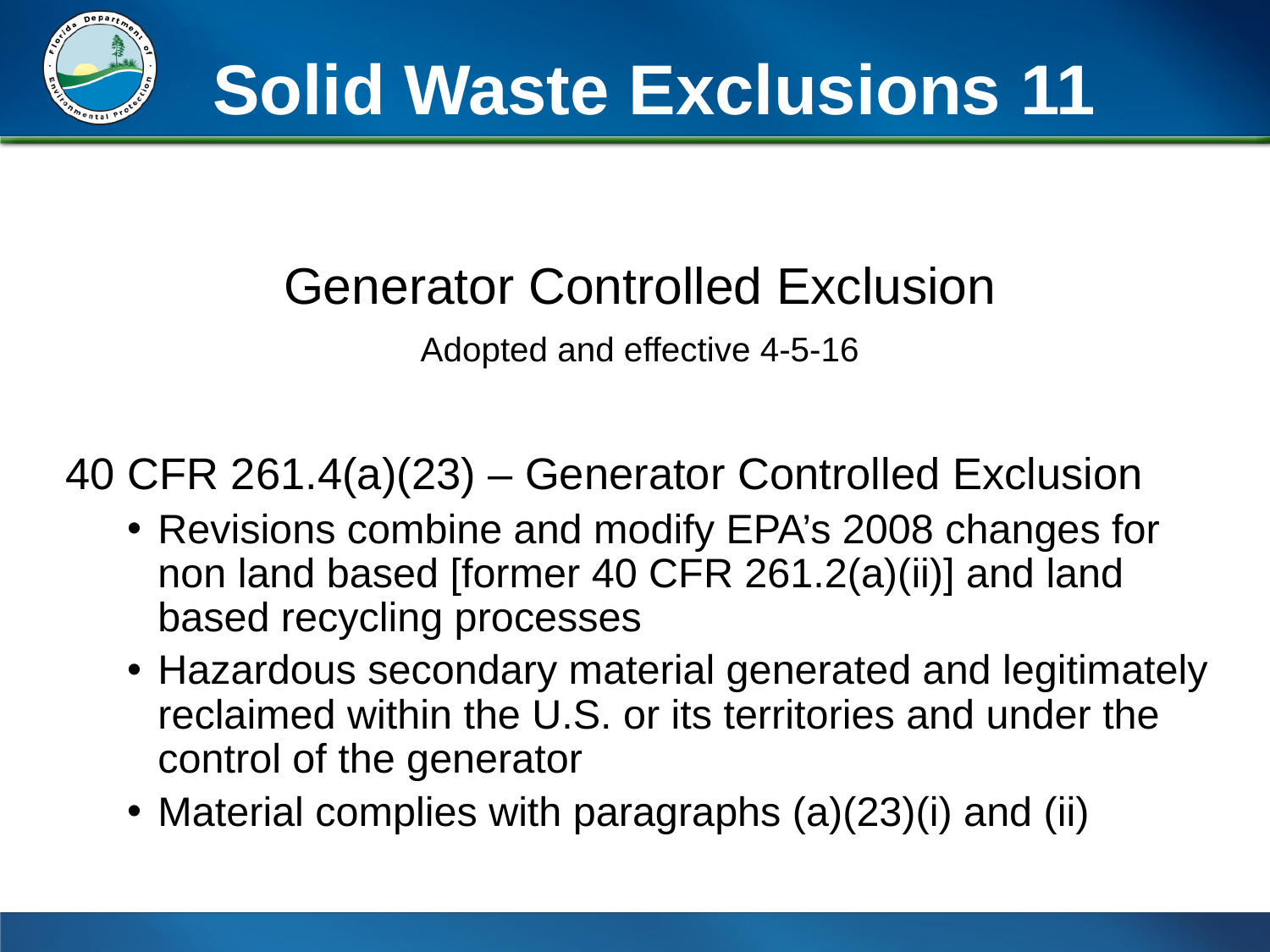

# Solid Waste Exclusions 11
Generator Controlled Exclusion
Adopted and effective 4-5-16

40 CFR 261.4(a)(23) – Generator Controlled Exclusion
Revisions combine and modify EPA’s 2008 changes for non land based [former 40 CFR 261.2(a)(ii)] and land based recycling processes
Hazardous secondary material generated and legitimately reclaimed within the U.S. or its territories and under the control of the generator
Material complies with paragraphs (a)(23)(i) and (ii)